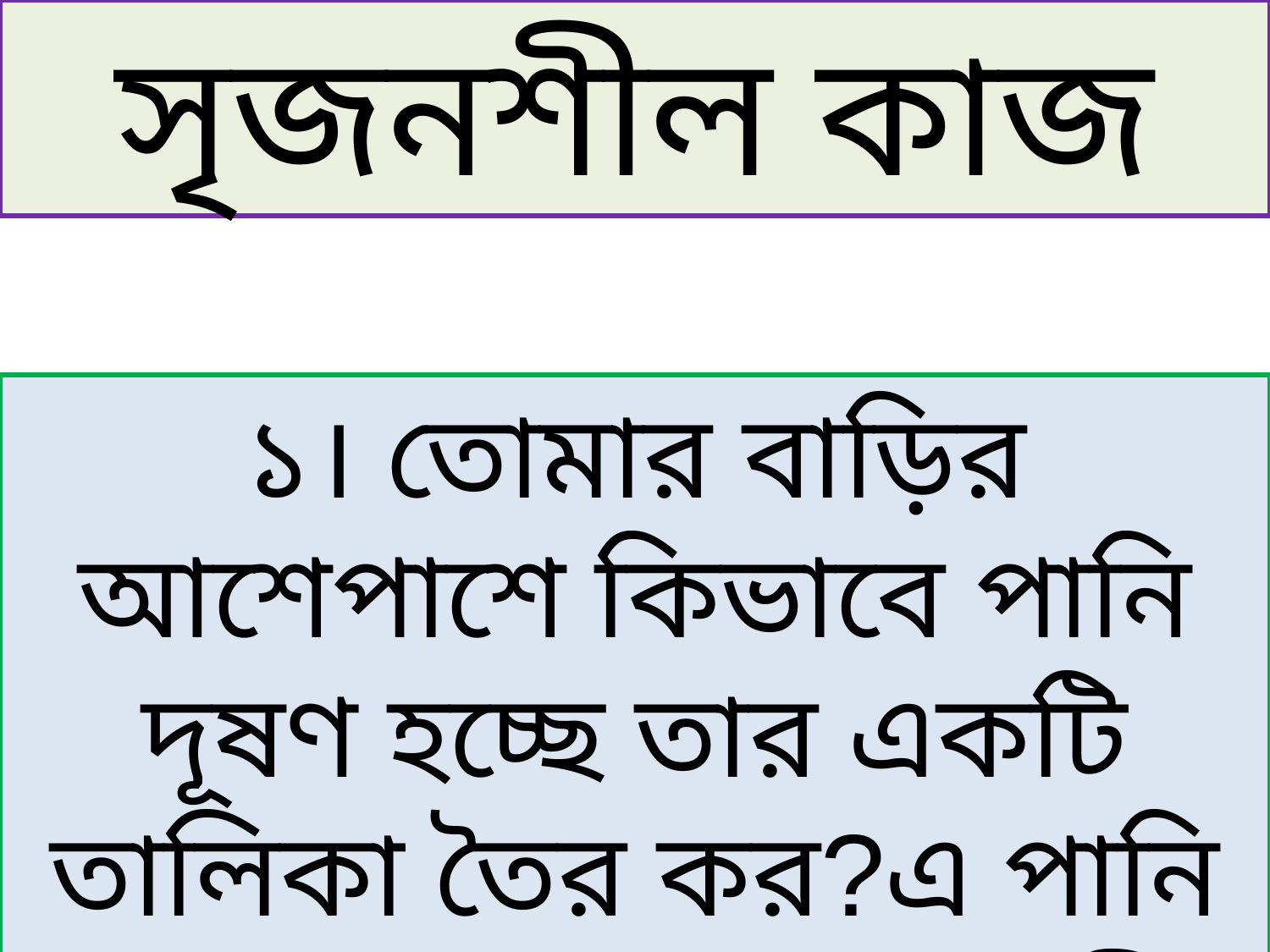

সৃজনশীল কাজ
১। তোমার বাড়ির আশেপাশে কিভাবে পানি দূষণ হচ্ছে তার একটি তালিকা তৈর কর?এ পানি দূষণ রোধে তোমার করণীয় উল্লেখ কর?